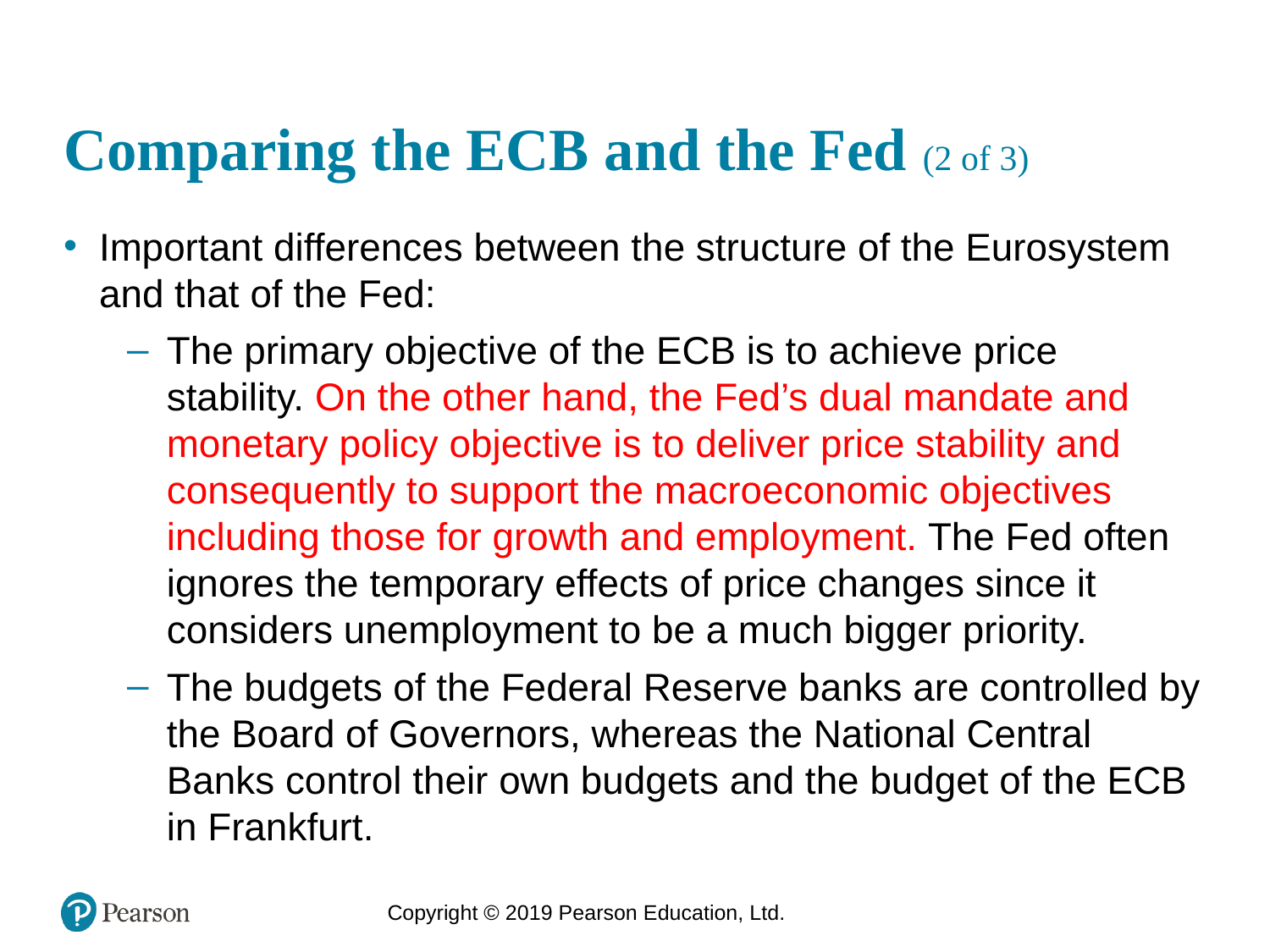

# Comparing the ECB and the Fed (2 of 3)
Important differences between the structure of the Eurosystem and that of the Fed:
The primary objective of the ECB is to achieve price stability. On the other hand, the Fed’s dual mandate and monetary policy objective is to deliver price stability and consequently to support the macroeconomic objectives including those for growth and employment. The Fed often ignores the temporary effects of price changes since it considers unemployment to be a much bigger priority.
The budgets of the Federal Reserve banks are controlled by the Board of Governors, whereas the National Central Banks control their own budgets and the budget of the ECB in Frankfurt.